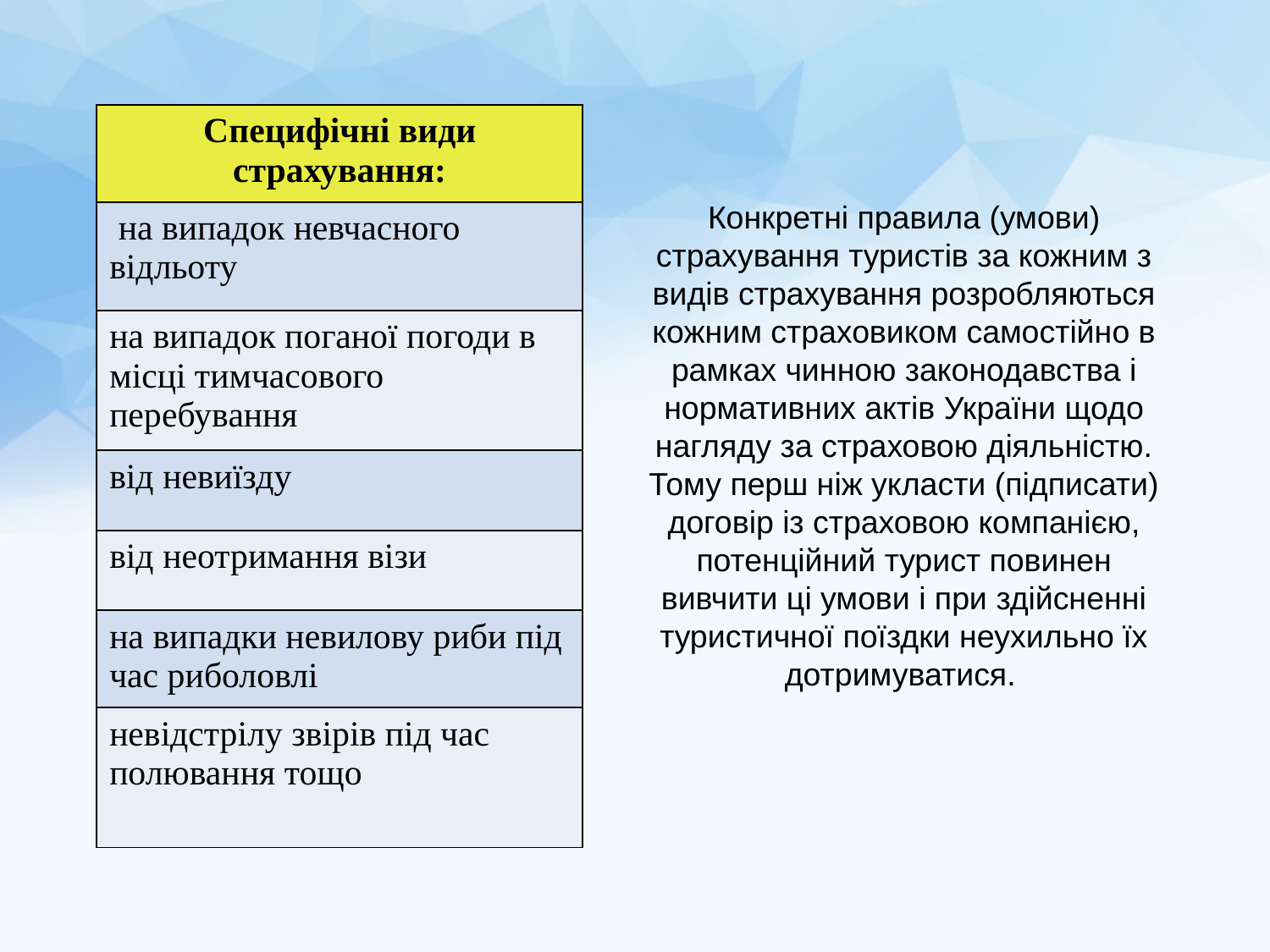

| Специфічні види страхування: |
| --- |
| на випадок невчасного відльоту |
| на випадок поганої погоди в місці тимчасового перебування |
| від невиїзду |
| від неотримання візи |
| на випадки невилову риби під час риболовлі |
| невідстрілу звірів під час полювання тощо |
Конкретні правила (умови)
страхування туристів за кожним з видів страхування розробляються кожним страховиком самостійно в рамках чинною законодавства і нормативних актів України щодо нагляду за страховою діяльністю. Тому перш ніж укласти (підписати) договір із страховою компанією, потенційний турист повинен
вивчити ці умови і при здійсненні туристичної поїздки неухильно їх
дотримуватися.